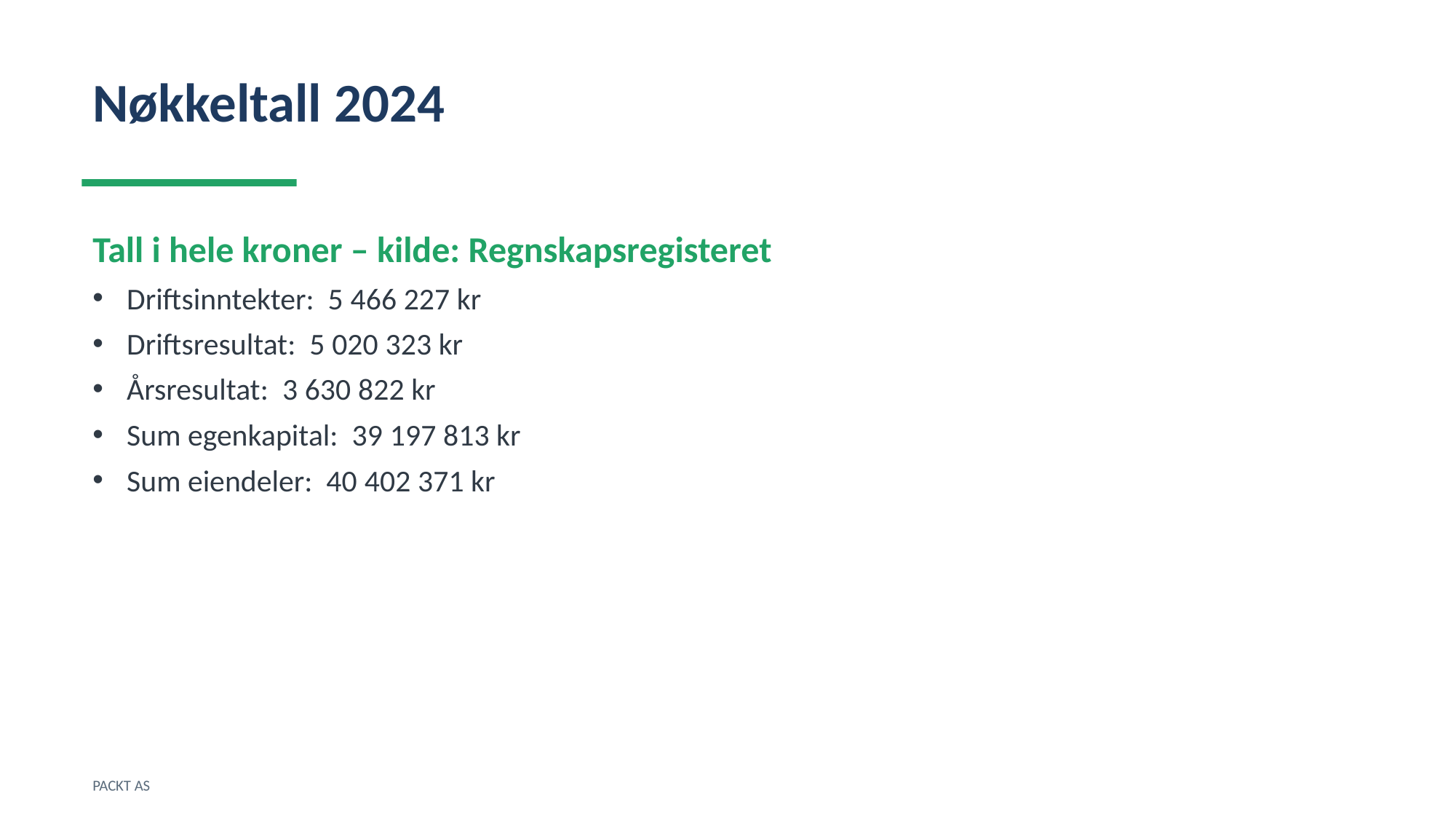

Nøkkeltall 2024

Tall i hele kroner – kilde: Regnskapsregisteret
Driftsinntekter:  5 466 227 kr
Driftsresultat:  5 020 323 kr
Årsresultat:  3 630 822 kr
Sum egenkapital:  39 197 813 kr
Sum eiendeler:  40 402 371 kr
PACKT AS